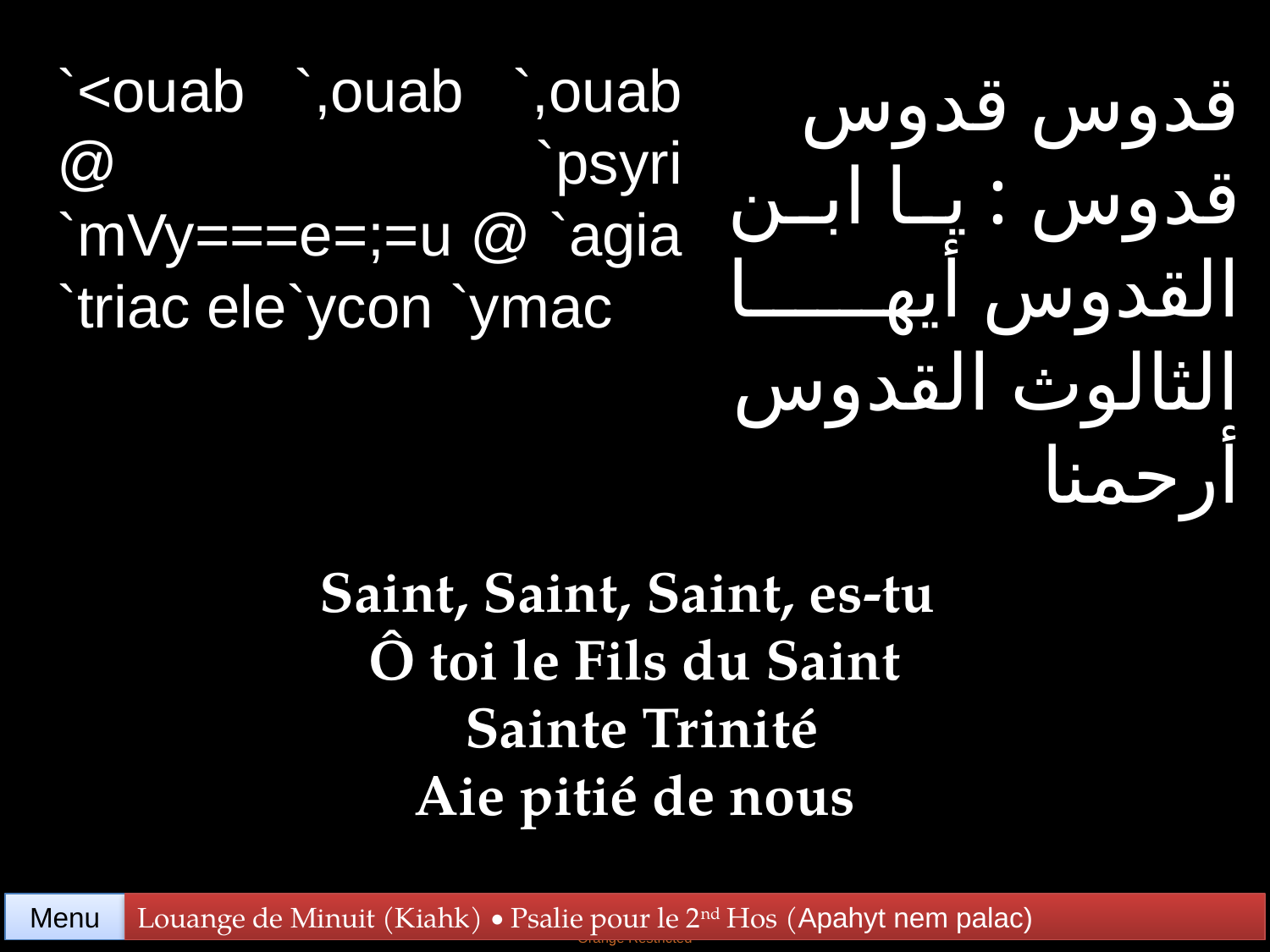

`<ouab `,ouab `,ouab @ `psyri `mVy===e=;=u @ `agia `triac ele`ycon `ymac
قدوس قدوس قدوس : يا ابن القدوس أيها الثالوث القدوس أرحمنا
Saint, Saint, Saint, es-tu
Ô toi le Fils du Saint
 Sainte Trinité
Aie pitié de nous
Menu
Louange de Minuit (Kiahk) • Psalie pour le 2nd Hos (Apahyt nem palac)